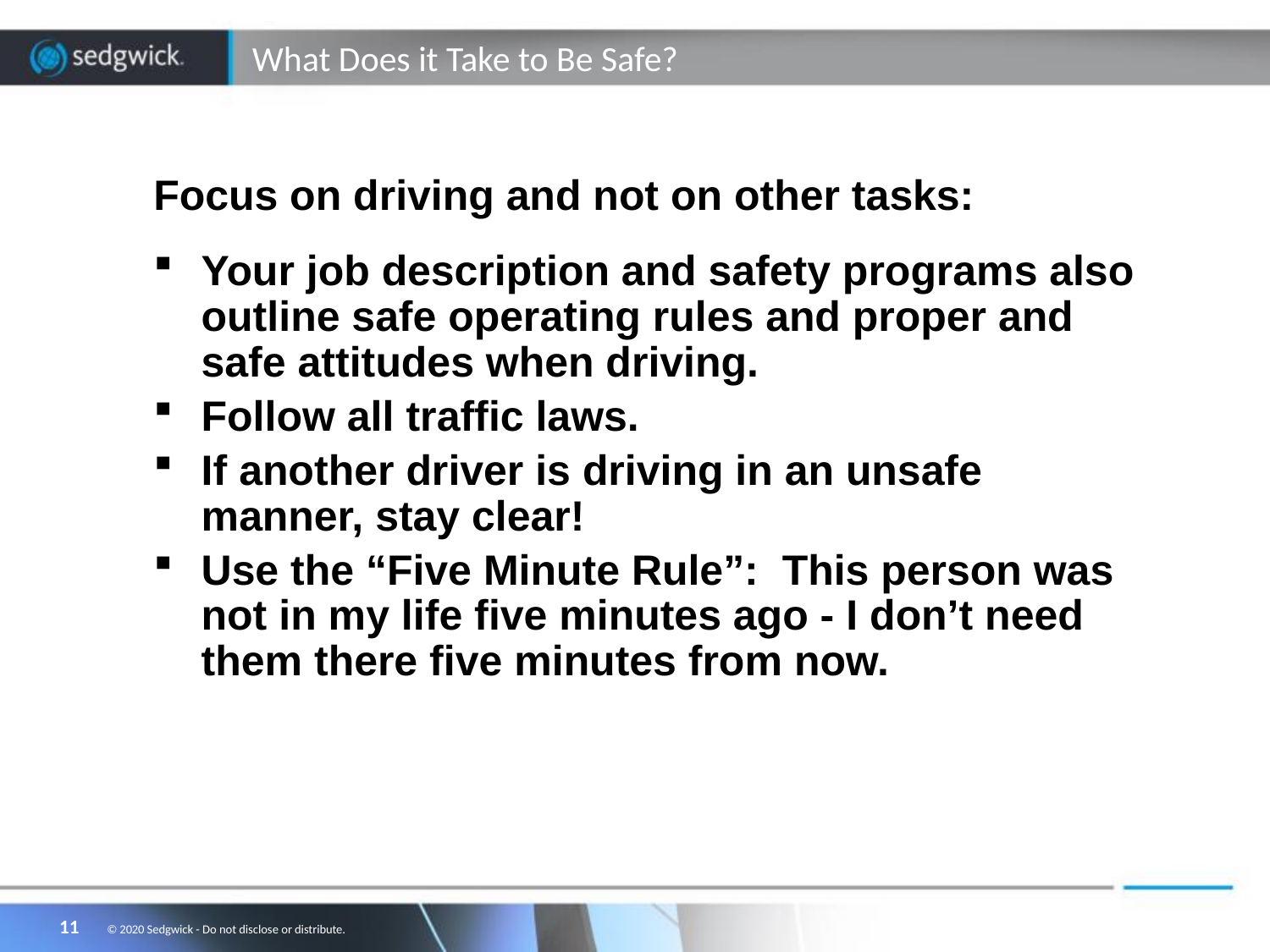

# What Does it Take to Be Safe?
Focus on driving and not on other tasks:

Your job description and safety programs also outline safe operating rules and proper and safe attitudes when driving.
Follow all traffic laws.
If another driver is driving in an unsafe manner, stay clear!
Use the “Five Minute Rule”:  This person was not in my life five minutes ago - I don’t need them there five minutes from now.